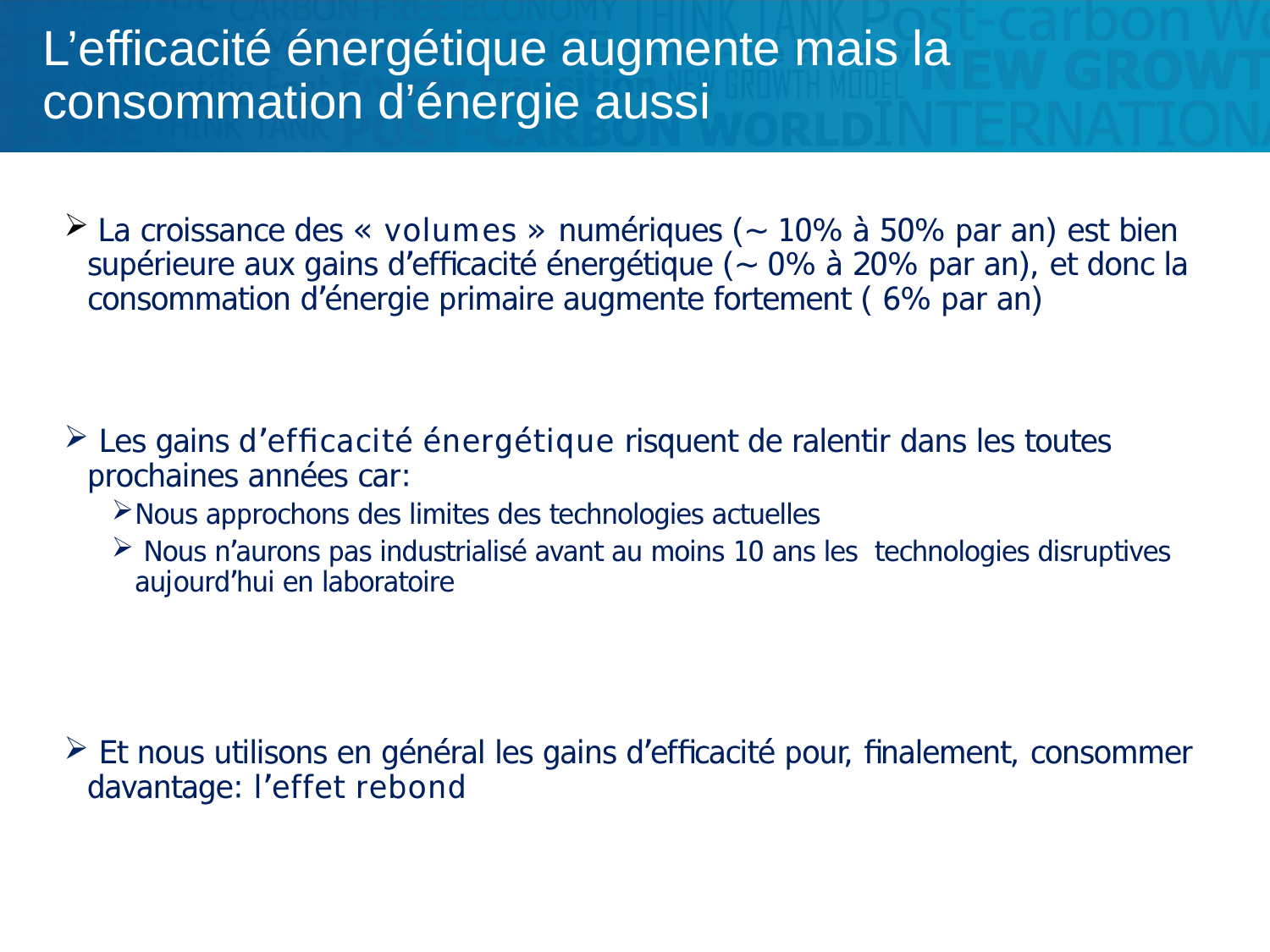

# L’efficacité énergétique augmente mais la consommation d’énergie aussi

 La croissance des « volumes » numériques (~ 10% à 50% par an) est bien supérieure aux gains d’efficacité énergétique (~ 0% à 20% par an), et donc la consommation d’énergie primaire augmente fortement ( 6% par an)

 Les gains d’efficacité énergétique risquent de ralentir dans les toutes prochaines années car:
Nous approchons des limites des technologies actuelles
 Nous n’aurons pas industrialisé avant au moins 10 ans les  technologies disruptives aujourd’hui en laboratoire

 Et nous utilisons en général les gains d’efficacité pour, finalement, consommer davantage: l’effet rebond